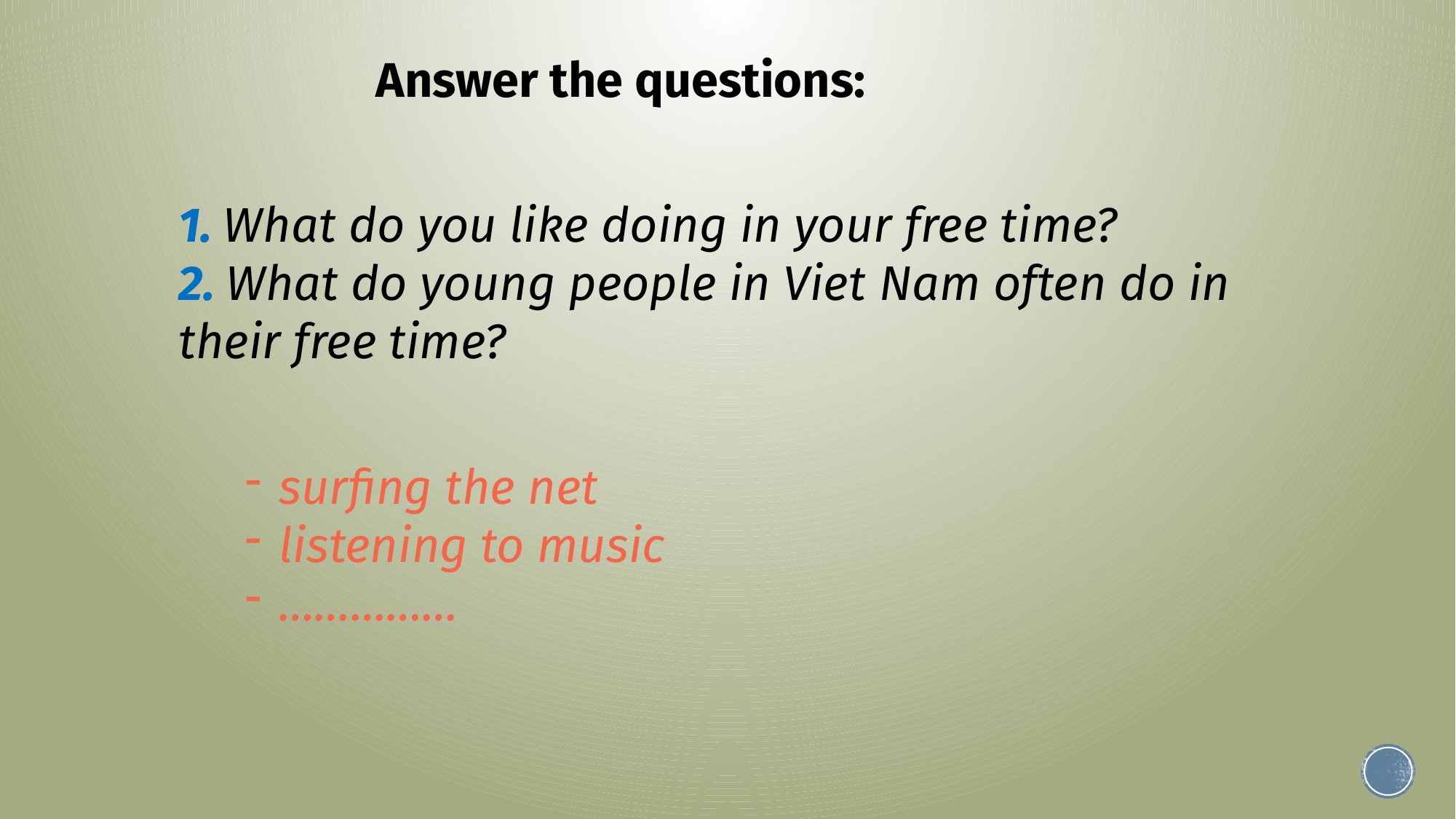

Answer the questions:
1. What do you like doing in your free time?
2. What do young people in Viet Nam often do in their free time?
surfing the net
listening to music
……………